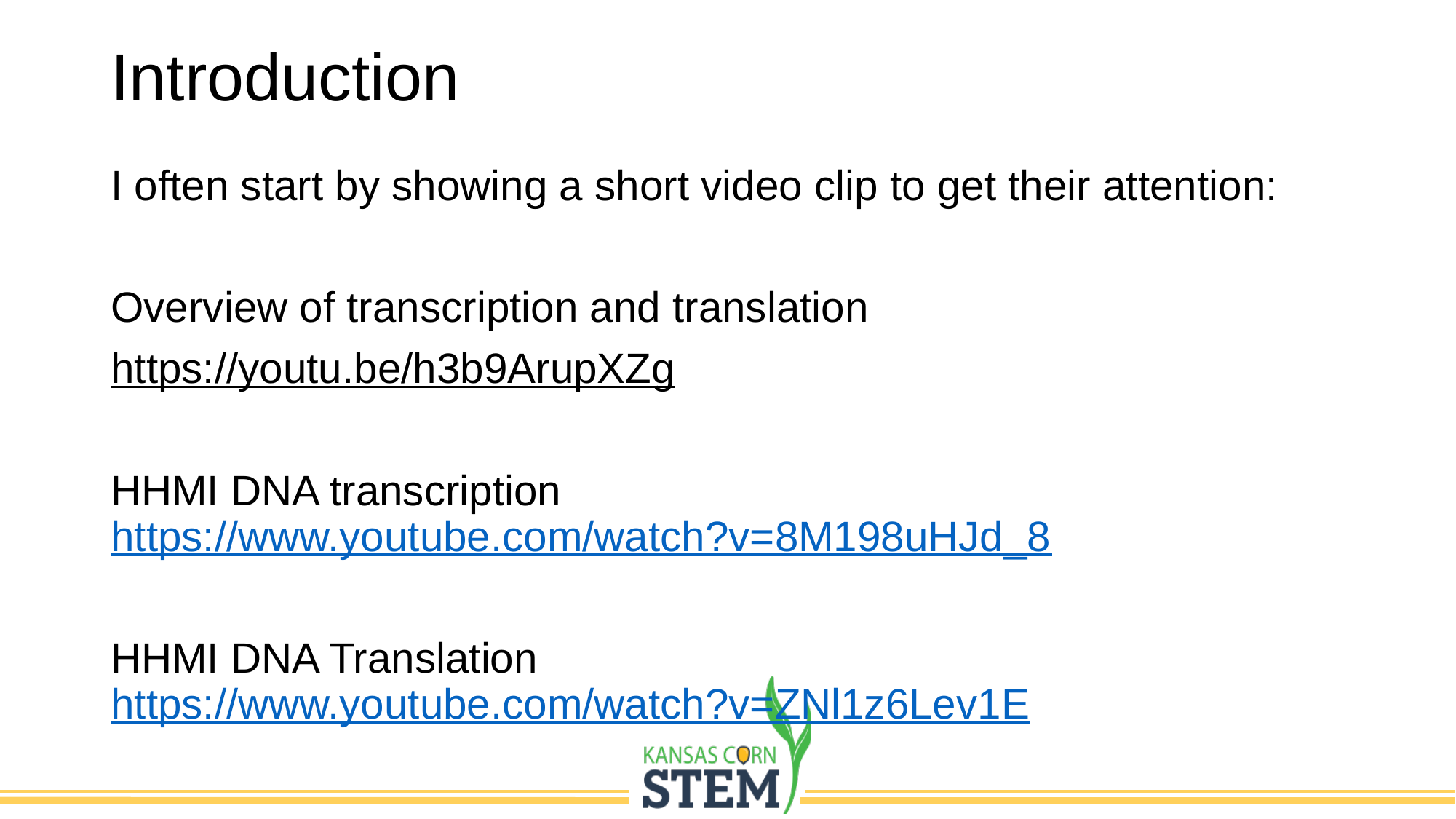

# Introduction
I often start by showing a short video clip to get their attention:

Overview of transcription and translation
https://youtu.be/h3b9ArupXZg

HHMI DNA transcription    https://www.youtube.com/watch?v=8M198uHJd_8

HHMI DNA Translation https://www.youtube.com/watch?v=ZNl1z6Lev1E